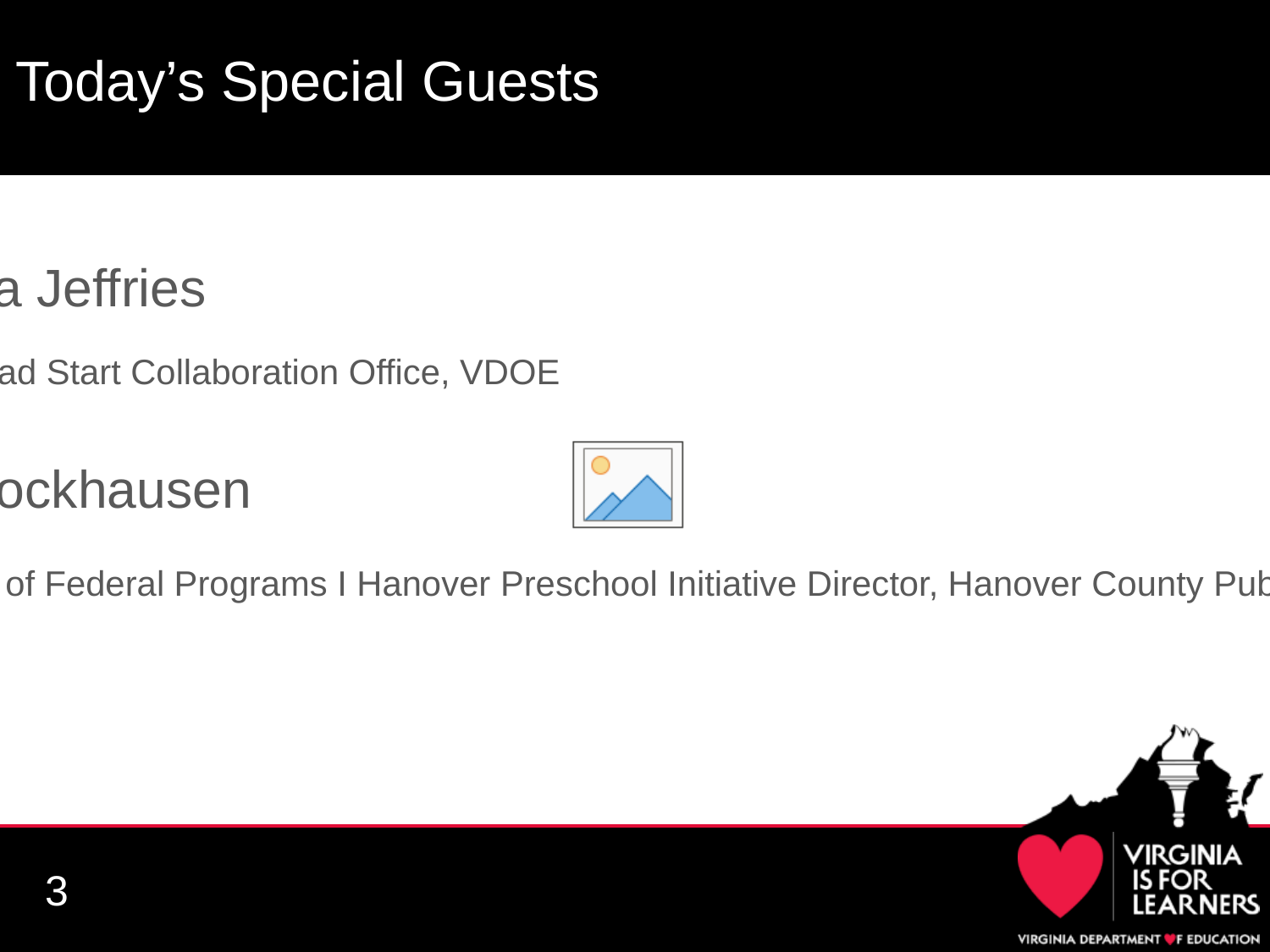

# Today’s Special Guests
Taundwa Jeffries

Director, Head Start Collaboration Office, VDOE

Katie Stockhausen

Coordinator of Federal Programs I Hanover Preschool Initiative Director, Hanover County Public Schools